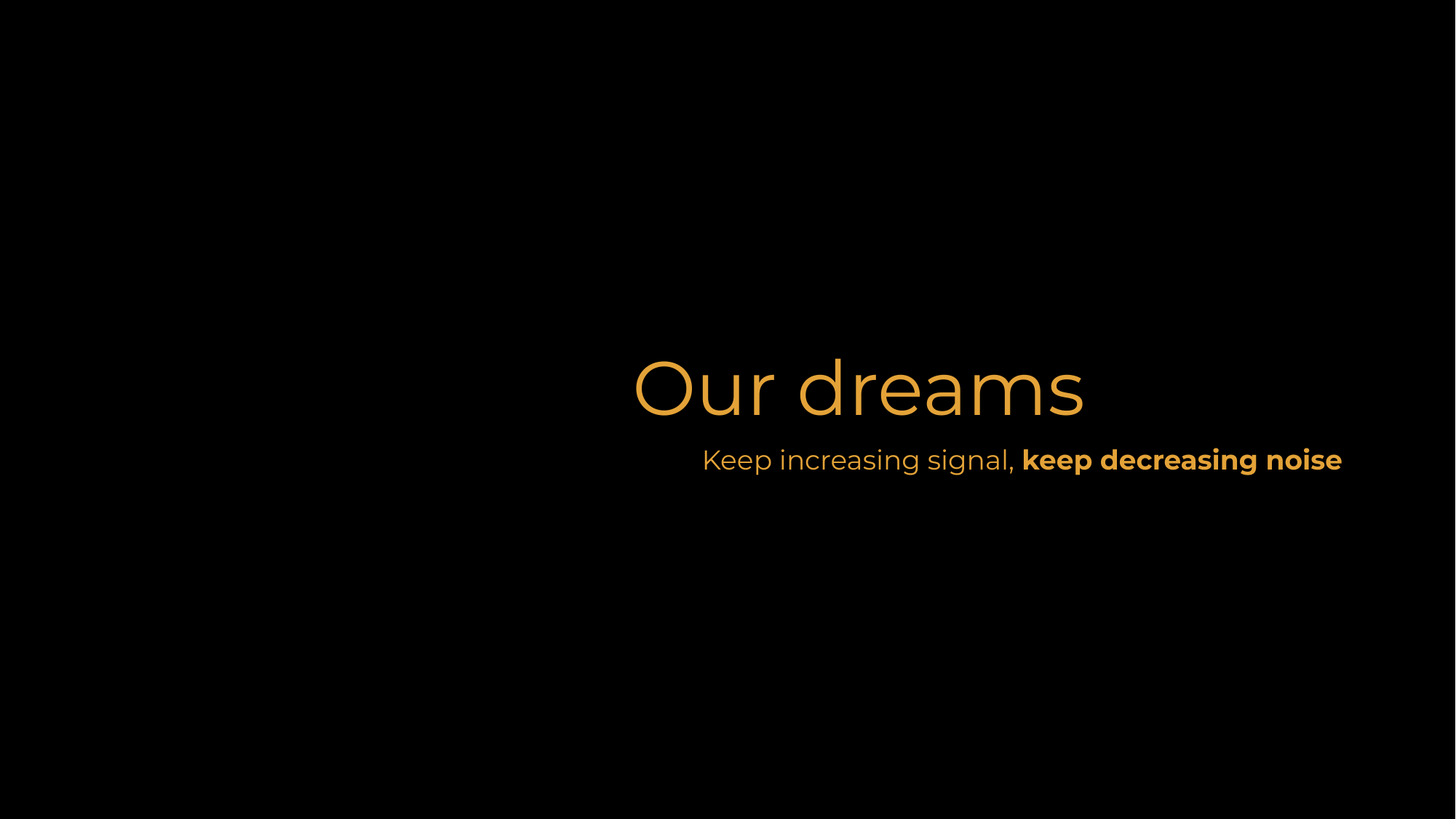

Our dreams
Keep increasing signal, keep decreasing noise